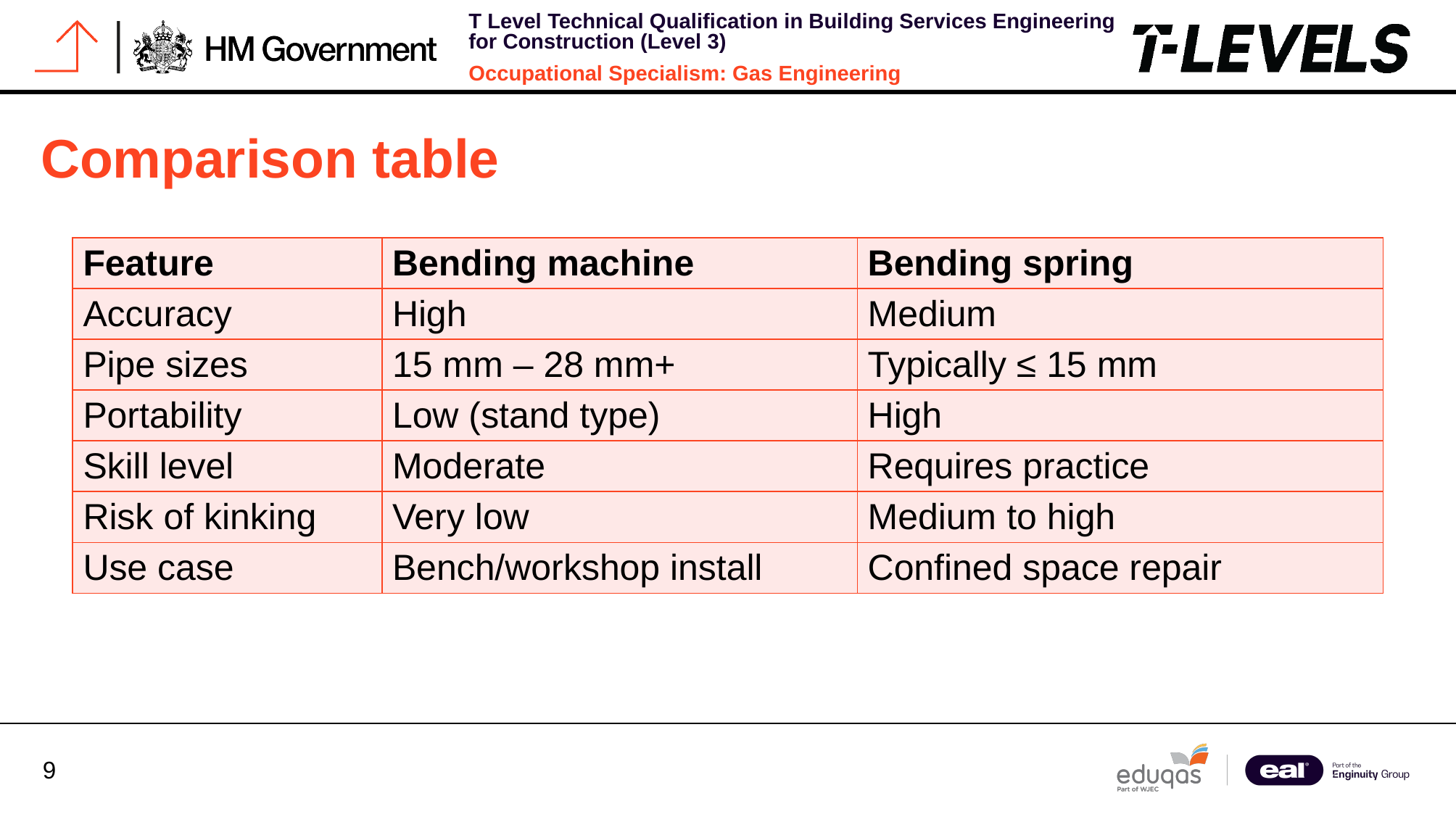

# Comparison table
| Feature | Bending machine | Bending spring |
| --- | --- | --- |
| Accuracy | High | Medium |
| Pipe sizes | 15 mm – 28 mm+ | Typically ≤ 15 mm |
| Portability | Low (stand type) | High |
| Skill level | Moderate | Requires practice |
| Risk of kinking | Very low | Medium to high |
| Use case | Bench/workshop install | Confined space repair |